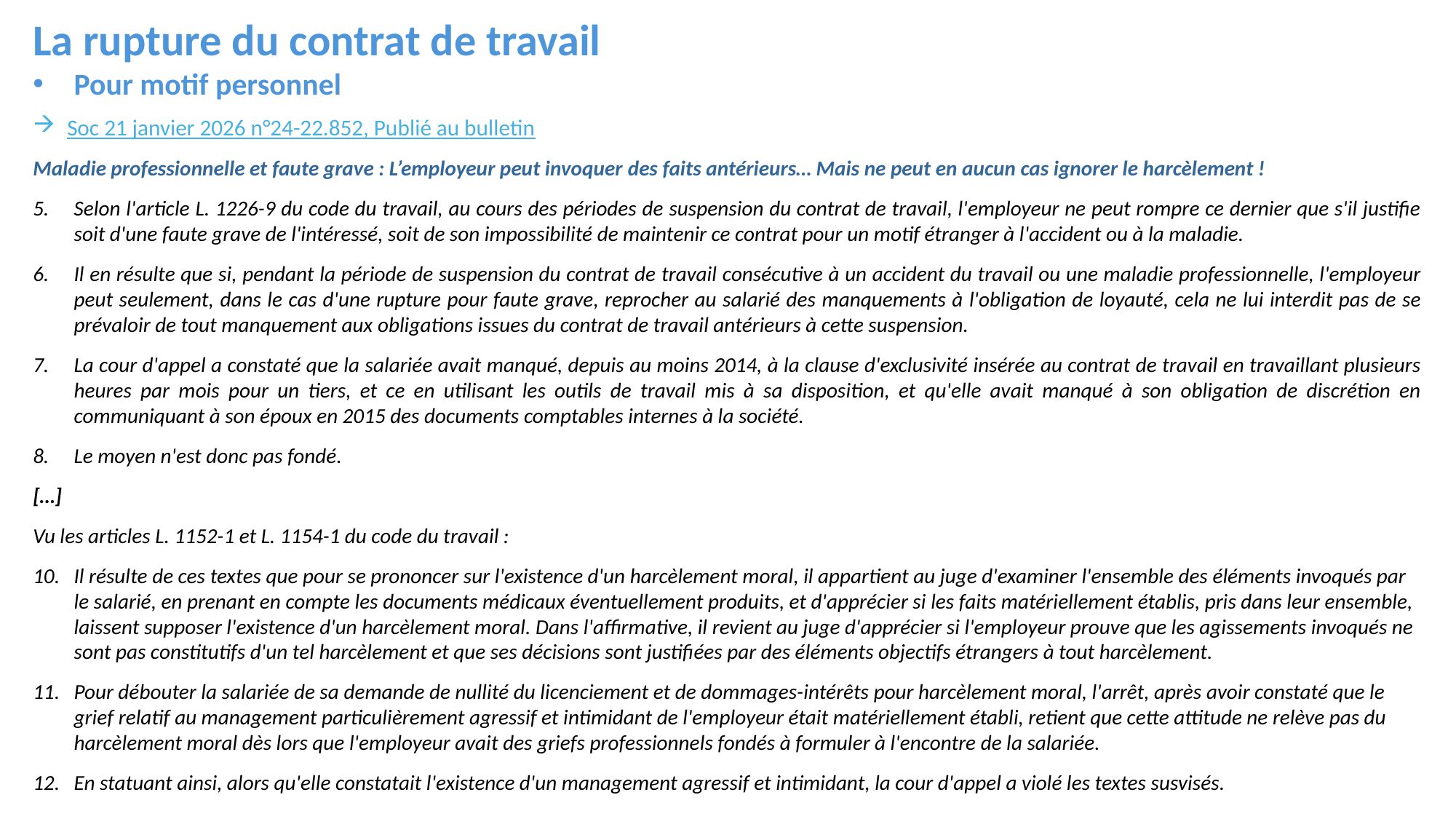

La rupture du contrat de travail
Pour motif personnel
Soc 21 janvier 2026 n°24-22.852, Publié au bulletin

Maladie professionnelle et faute grave : L’employeur peut invoquer des faits antérieurs… Mais ne peut en aucun cas ignorer le harcèlement !

Selon l'article L. 1226-9 du code du travail, au cours des périodes de suspension du contrat de travail, l'employeur ne peut rompre ce dernier que s'il justifie soit d'une faute grave de l'intéressé, soit de son impossibilité de maintenir ce contrat pour un motif étranger à l'accident ou à la maladie.

Il en résulte que si, pendant la période de suspension du contrat de travail consécutive à un accident du travail ou une maladie professionnelle, l'employeur peut seulement, dans le cas d'une rupture pour faute grave, reprocher au salarié des manquements à l'obligation de loyauté, cela ne lui interdit pas de se prévaloir de tout manquement aux obligations issues du contrat de travail antérieurs à cette suspension.

La cour d'appel a constaté que la salariée avait manqué, depuis au moins 2014, à la clause d'exclusivité insérée au contrat de travail en travaillant plusieurs heures par mois pour un tiers, et ce en utilisant les outils de travail mis à sa disposition, et qu'elle avait manqué à son obligation de discrétion en communiquant à son époux en 2015 des documents comptables internes à la société.

Le moyen n'est donc pas fondé.

[…]

Vu les articles L. 1152-1 et L. 1154-1 du code du travail :

Il résulte de ces textes que pour se prononcer sur l'existence d'un harcèlement moral, il appartient au juge d'examiner l'ensemble des éléments invoqués par le salarié, en prenant en compte les documents médicaux éventuellement produits, et d'apprécier si les faits matériellement établis, pris dans leur ensemble, laissent supposer l'existence d'un harcèlement moral. Dans l'affirmative, il revient au juge d'apprécier si l'employeur prouve que les agissements invoqués ne sont pas constitutifs d'un tel harcèlement et que ses décisions sont justifiées par des éléments objectifs étrangers à tout harcèlement.

Pour débouter la salariée de sa demande de nullité du licenciement et de dommages-intérêts pour harcèlement moral, l'arrêt, après avoir constaté que le grief relatif au management particulièrement agressif et intimidant de l'employeur était matériellement établi, retient que cette attitude ne relève pas du harcèlement moral dès lors que l'employeur avait des griefs professionnels fondés à formuler à l'encontre de la salariée.

En statuant ainsi, alors qu'elle constatait l'existence d'un management agressif et intimidant, la cour d'appel a violé les textes susvisés.